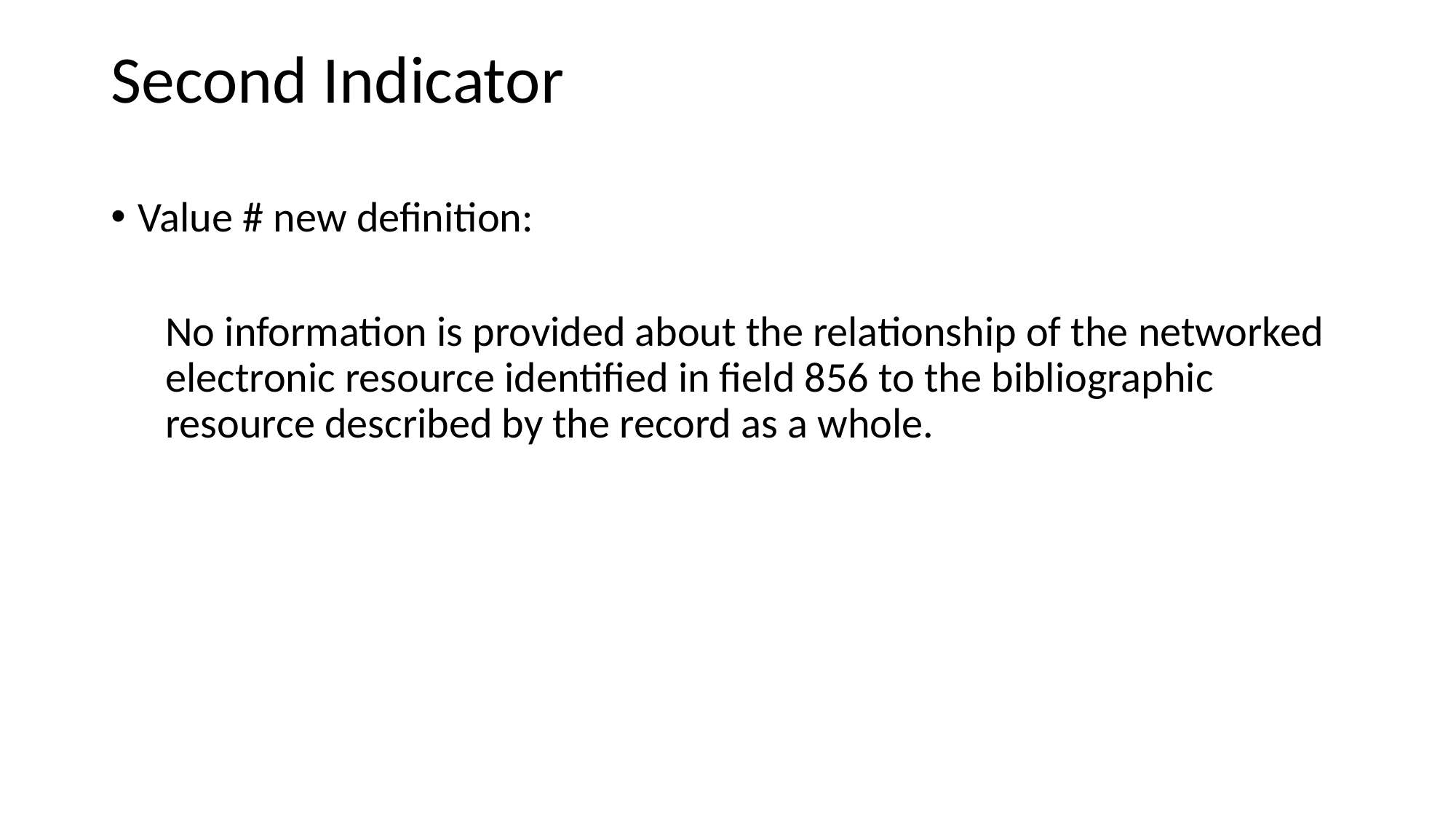

# Second Indicator
Value # new definition:

No information is provided about the relationship of the networked electronic resource identified in field 856 to the bibliographic resource described by the record as a whole.